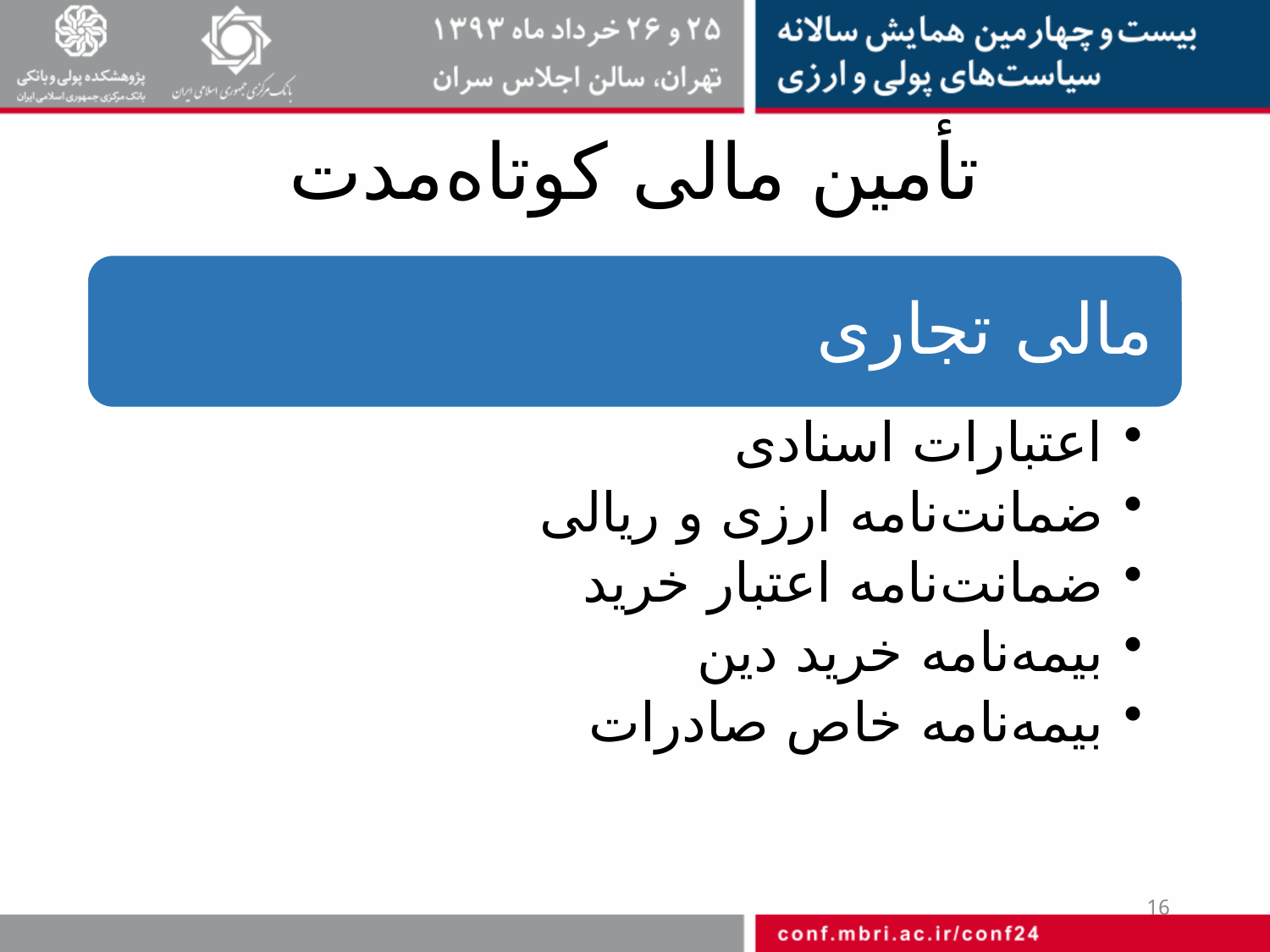

# تأمین مالی کوتاه‌مدت
مالی تجاری
اعتبارات اسنادی
ضمانت‌نامه ارزی و ریالی
ضمانت‌نامه اعتبار خرید
بیمه‌نامه خرید دین
بیمه‌نامه خاص صادرات
16